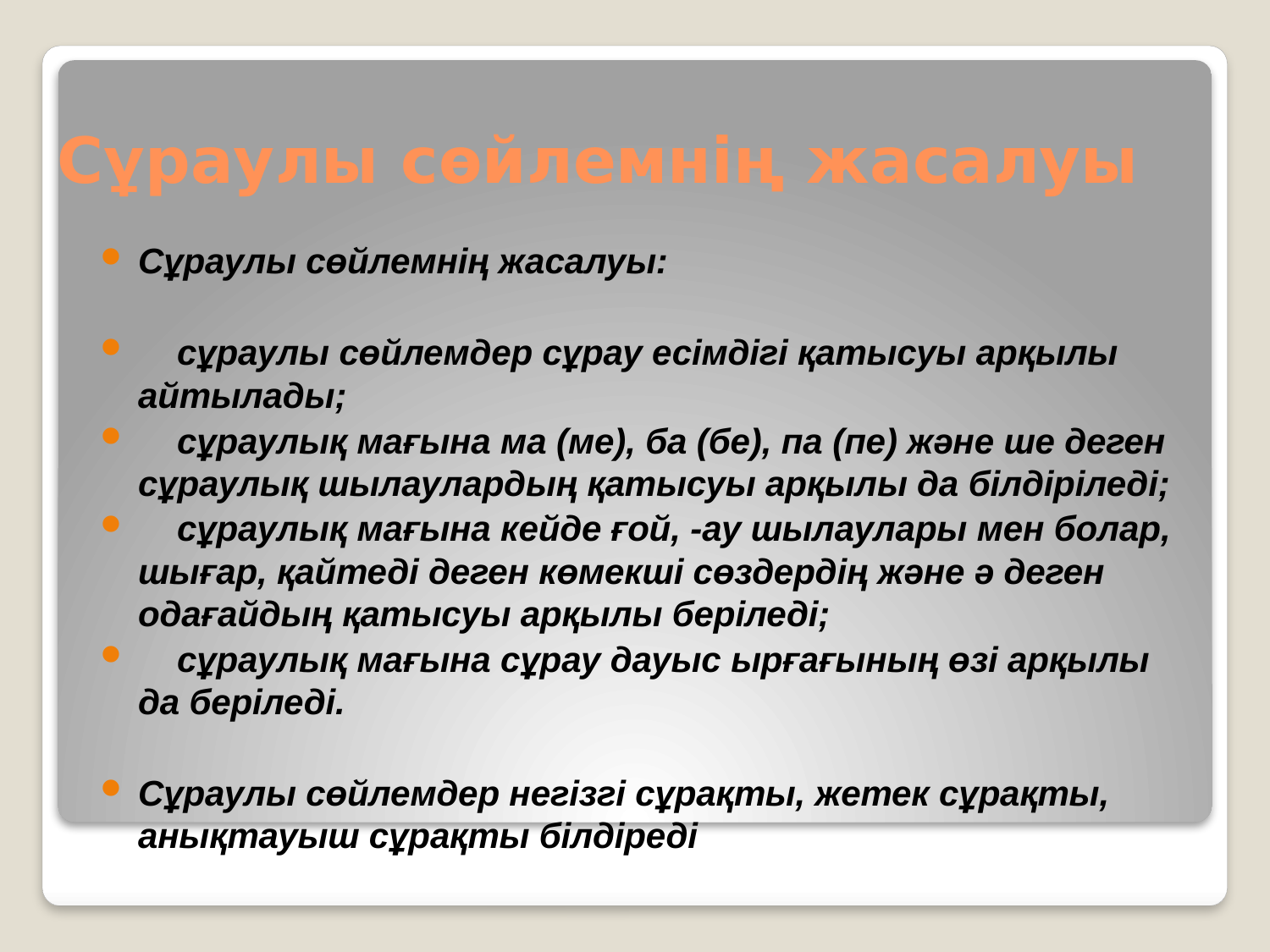

# Сұраулы сөйлемнің жасалуы
Сұраулы сөйлемнің жасалуы:

    сұраулы сөйлемдер сұрау есімдігі қатысуы арқылы айтылады;
    сұраулық мағына ма (ме), ба (бе), па (пе) және ше деген сұраулық шылаулардың қатысуы арқылы да білдіріледі;
    сұраулық мағына кейде ғой, -ау шылаулары мен болар, шығар, қайтеді деген көмекші сөздердің және ә деген одағайдың қатысуы арқылы беріледі;
    сұраулық мағына сұрау дауыс ырғағының өзі арқылы да беріледі.

Сұраулы сөйлемдер негізгі сұрақты, жетек сұрақты, анықтауыш сұрақты білдіреді